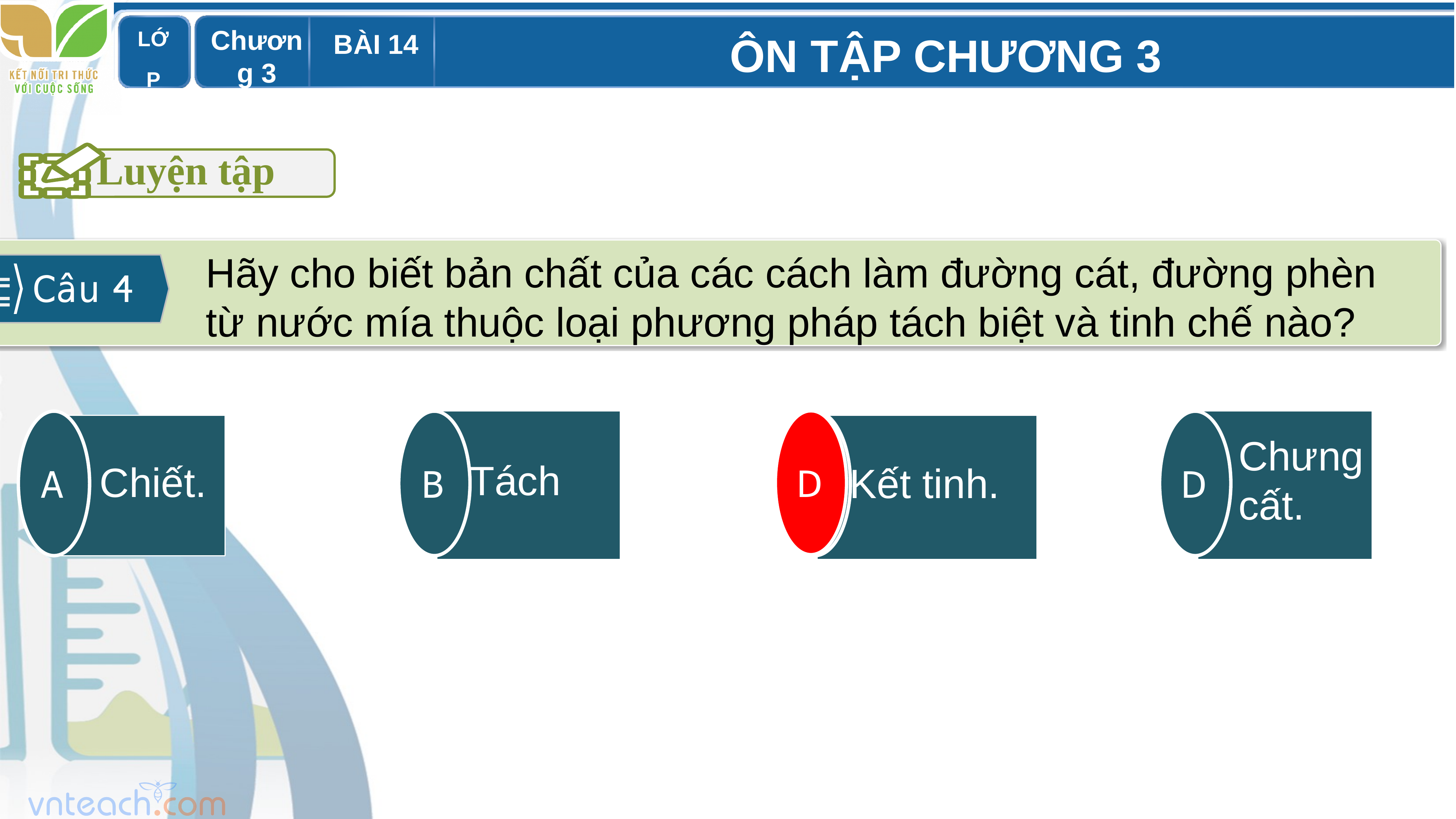

Luyện tập

Câu 4

Hãy cho biết bản chất của các cách làm đường cát, đường phèn từ nước mía thuộc loại phương pháp tách biệt và tinh chế nào?
D

B

D

A

C

Chưng cất.
Tách
Chiết.
Kết tinh.